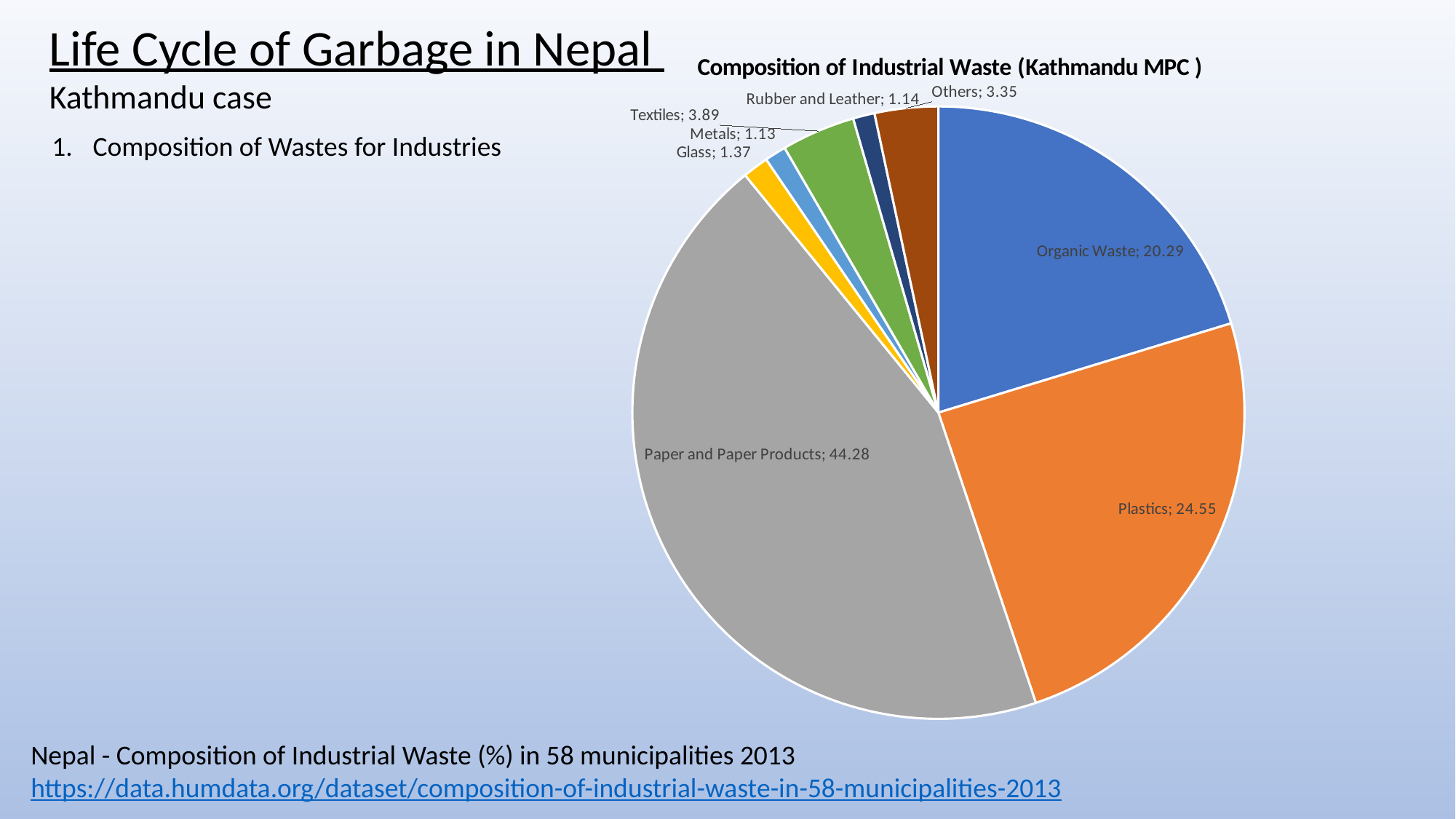

### Chart: Composition of Industrial Waste (Kathmandu MPC )

| Category |  |
|---|---|
| Organic Waste | 20.29 |
| Plastics | 24.55 |
| Paper and Paper Products | 44.28 |
| Glass | 1.37 |
| Metals | 1.13 |
| Textiles | 3.89 |
| Rubber and Leather | 1.14 |
| Others | 3.35 |
Life Cycle of Garbage in Nepal
Kathmandu case
Composition of Wastes for Industries

Nepal - Composition of Industrial Waste (%) in 58 municipalities 2013
https://data.humdata.org/dataset/composition-of-industrial-waste-in-58-municipalities-2013